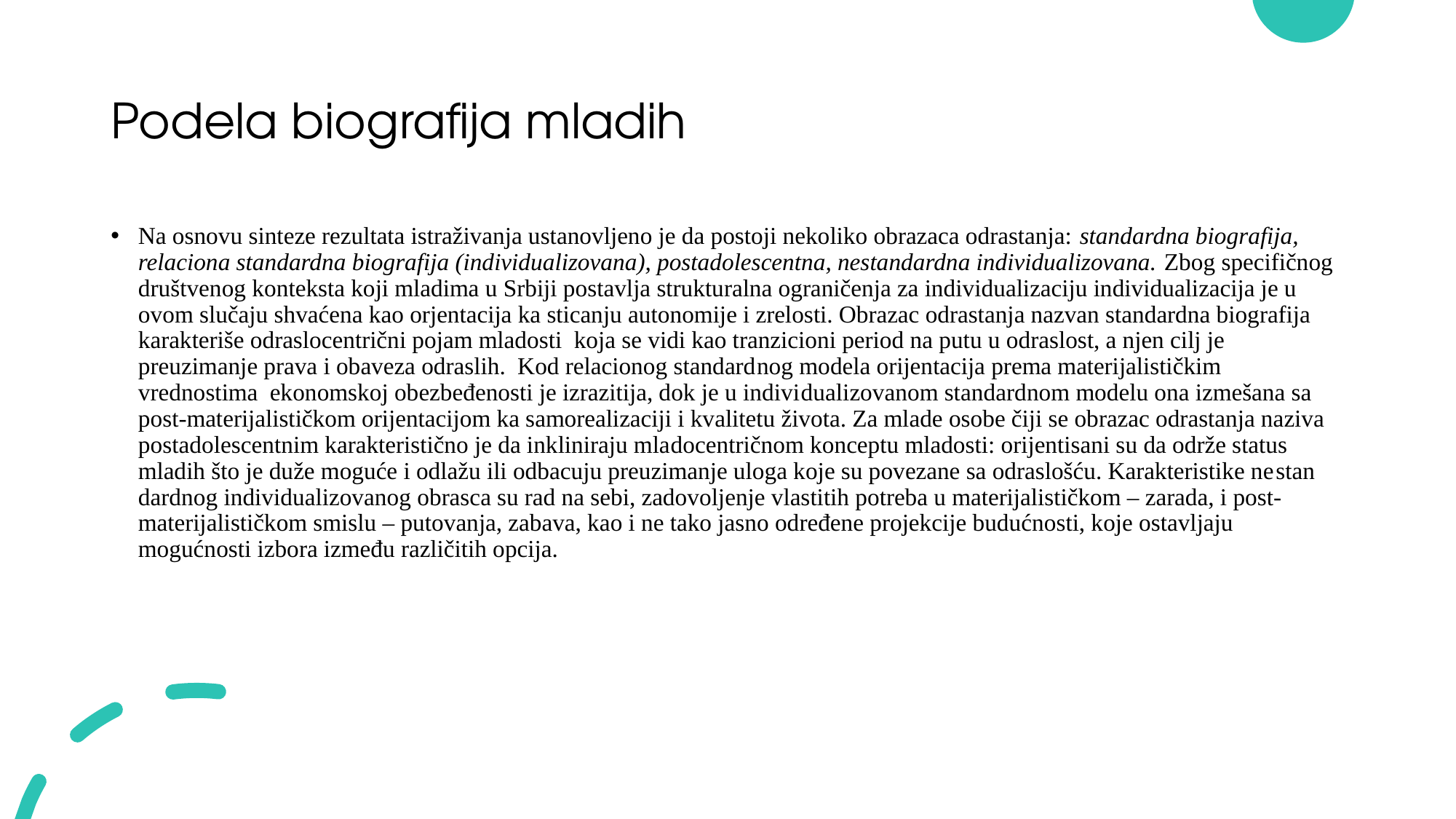

# Podela biografija mladih
Na osnovu sinteze rezultata istraživanja ustanovljeno je da postoji nekoliko obrazaca odrastanja: standardna biografija, relaciona standardna biografija (individualizovana), postadolescentna, nestandardna individualizovana. Zbog specifičnog društvenog konteksta koji mladima u Srbiji postavlja strukturalna ograničenja za individualizaciju individualizacija je u ovom slučaju shvaćena kao orjentacija ka sticanju autonomije i zrelosti. Obrazac odrastanja nazvan standardna biografija karakteriše odraslocentrični pojam mladosti  koja se vidi kao tranzicioni period na putu u odraslost, a njen cilj je preuzimanje prava i obaveza odraslih.  Kod relacionog standard­nog mo­de­la orijentacija prema materijalističkim vrednostima  ekonomskoj obezbeđenosti je izrazitija, dok je u indivi­du­a­li­zo­va­nom stan­dard­nom modelu ona izmešana sa post-materijalističkom orijentacijom ka samorealizaciji i kvalitetu života. Za mlade osobe čiji se obrazac odrastanja naziva po­sta­do­lescent­nim karakteristično je da inkliniraju mla­do­cen­trič­nom konceptu mladosti: orijentisani su da održe status mladih što je duže moguće i odlažu ili odbacuju preuzimanje uloga koje su povezane sa odraslošću. Karakteristike ne­stan­dard­nog individualizovanog obrasca su rad na sebi, zadovoljenje vlastitih potreba u materijalističkom – zarada, i post-materijalističkom smislu – putovanja, zabava, kao i ne tako jasno određene projekcije budućnosti, koje ostavljaju mogućnosti izbora između različitih opcija.